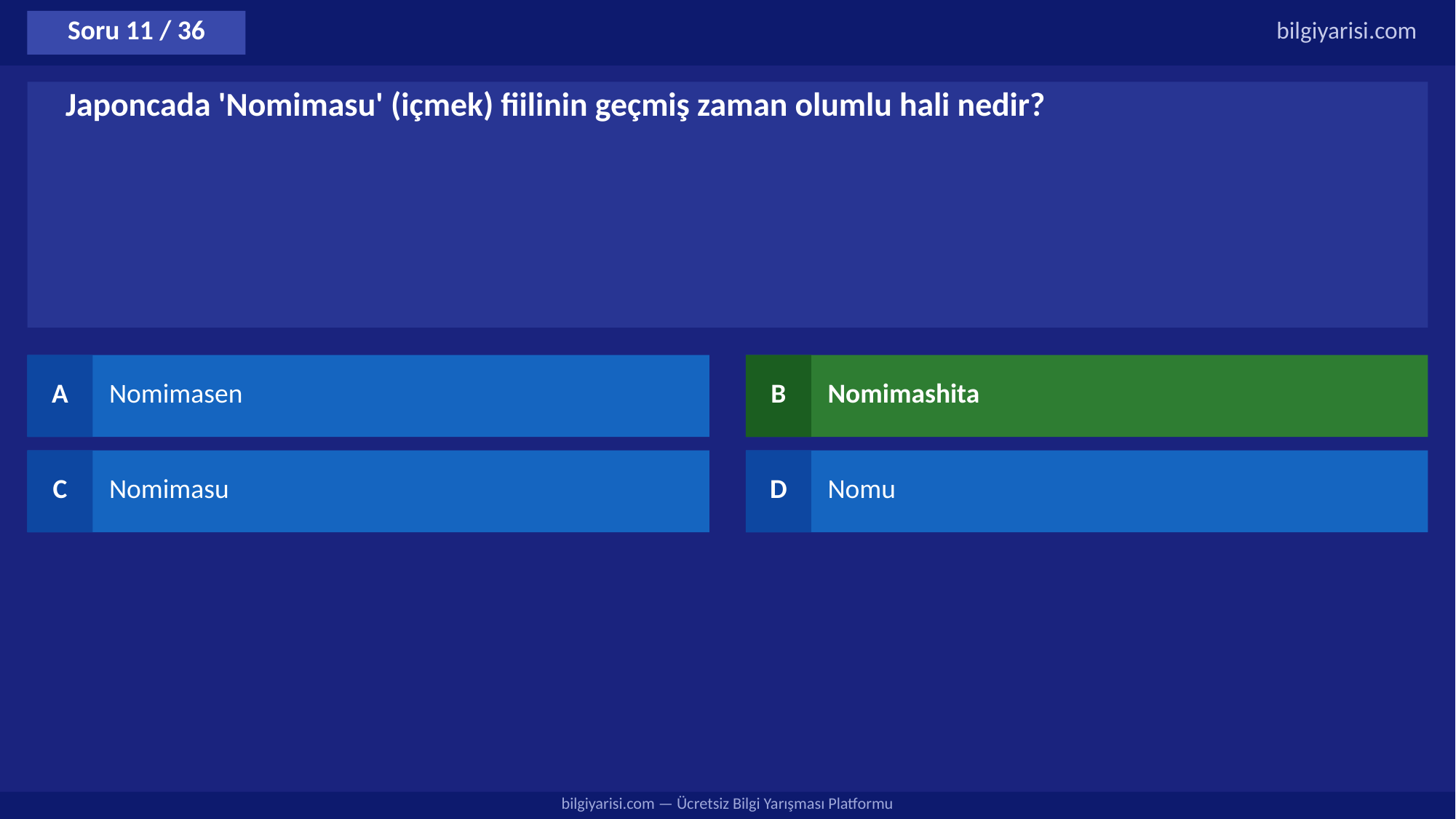

Soru 11 / 36
bilgiyarisi.com

Japoncada 'Nomimasu' (içmek) fiilinin geçmiş zaman olumlu hali nedir?

A
Nomimasen

B
Nomimashita

C
Nomimasu

D
Nomu
bilgiyarisi.com — Ücretsiz Bilgi Yarışması Platformu